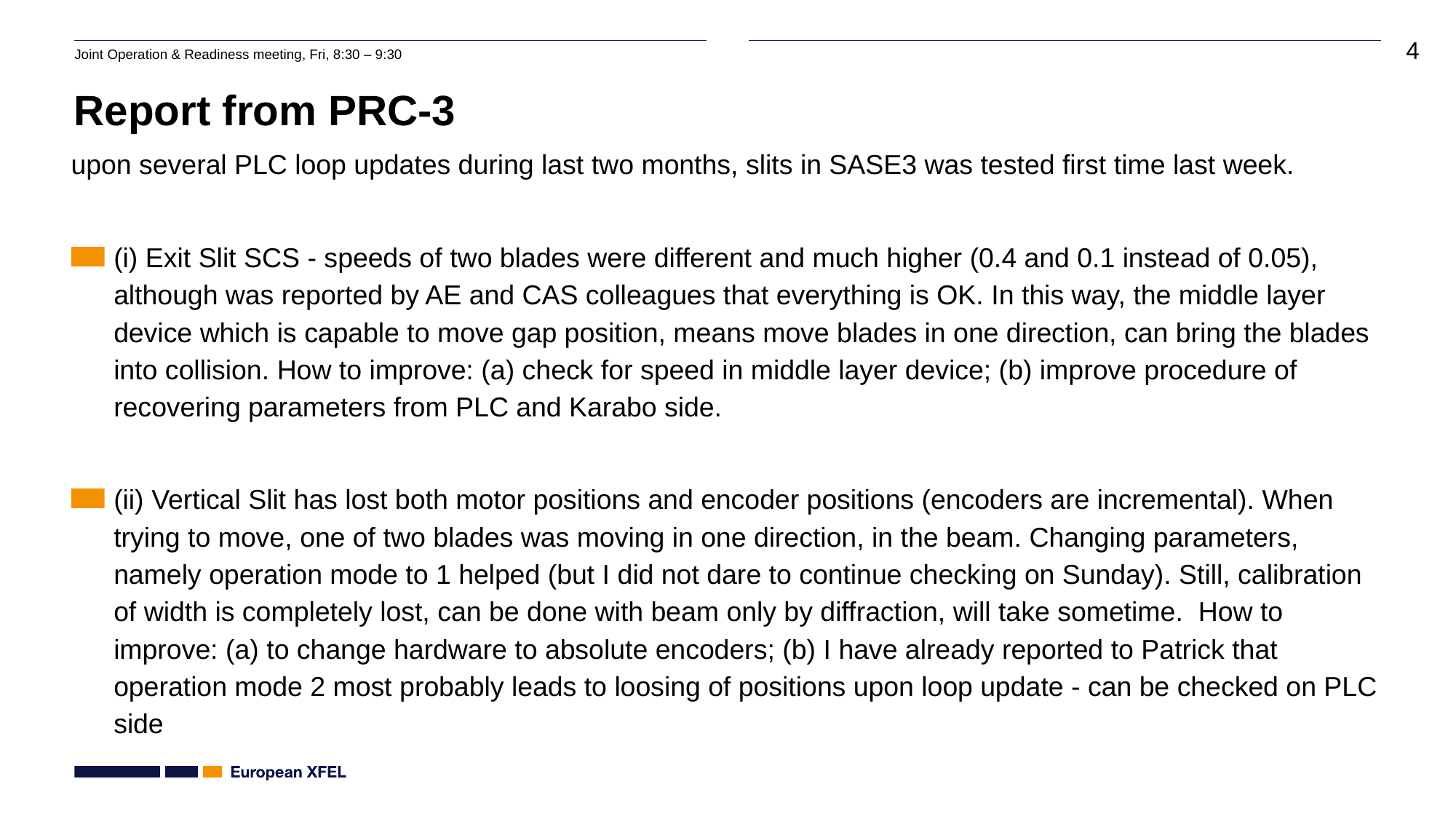

# Report from PRC-3
upon several PLC loop updates during last two months, slits in SASE3 was tested first time last week.

(i) Exit Slit SCS - speeds of two blades were different and much higher (0.4 and 0.1 instead of 0.05), although was reported by AE and CAS colleagues that everything is OK. In this way, the middle layer device which is capable to move gap position, means move blades in one direction, can bring the blades into collision. How to improve: (a) check for speed in middle layer device; (b) improve procedure of recovering parameters from PLC and Karabo side.

(ii) Vertical Slit has lost both motor positions and encoder positions (encoders are incremental). When trying to move, one of two blades was moving in one direction, in the beam. Changing parameters, namely operation mode to 1 helped (but I did not dare to continue checking on Sunday). Still, calibration of width is completely lost, can be done with beam only by diffraction, will take sometime.  How to improve: (a) to change hardware to absolute encoders; (b) I have already reported to Patrick that operation mode 2 most probably leads to loosing of positions upon loop update - can be checked on PLC side